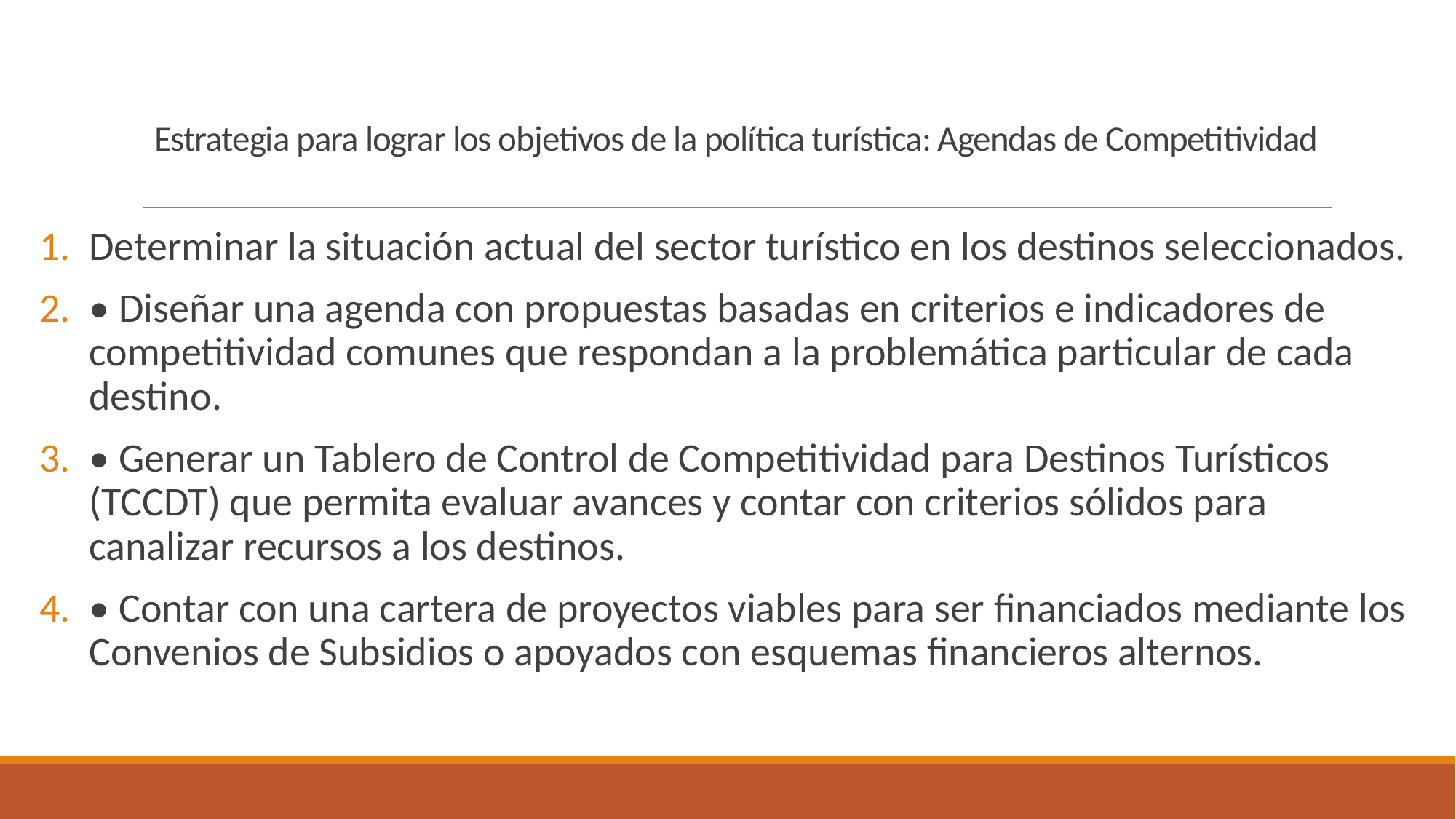

# Estrategia para lograr los objetivos de la política turística: Agendas de Competitividad
Determinar la situación actual del sector turístico en los destinos seleccionados.
• Diseñar una agenda con propuestas basadas en criterios e indicadores de competitividad comunes que respondan a la problemática particular de cada destino.
• Generar un Tablero de Control de Competitividad para Destinos Turísticos (TCCDT) que permita evaluar avances y contar con criterios sólidos para canalizar recursos a los destinos.
• Contar con una cartera de proyectos viables para ser financiados mediante los Convenios de Subsidios o apoyados con esquemas financieros alternos.